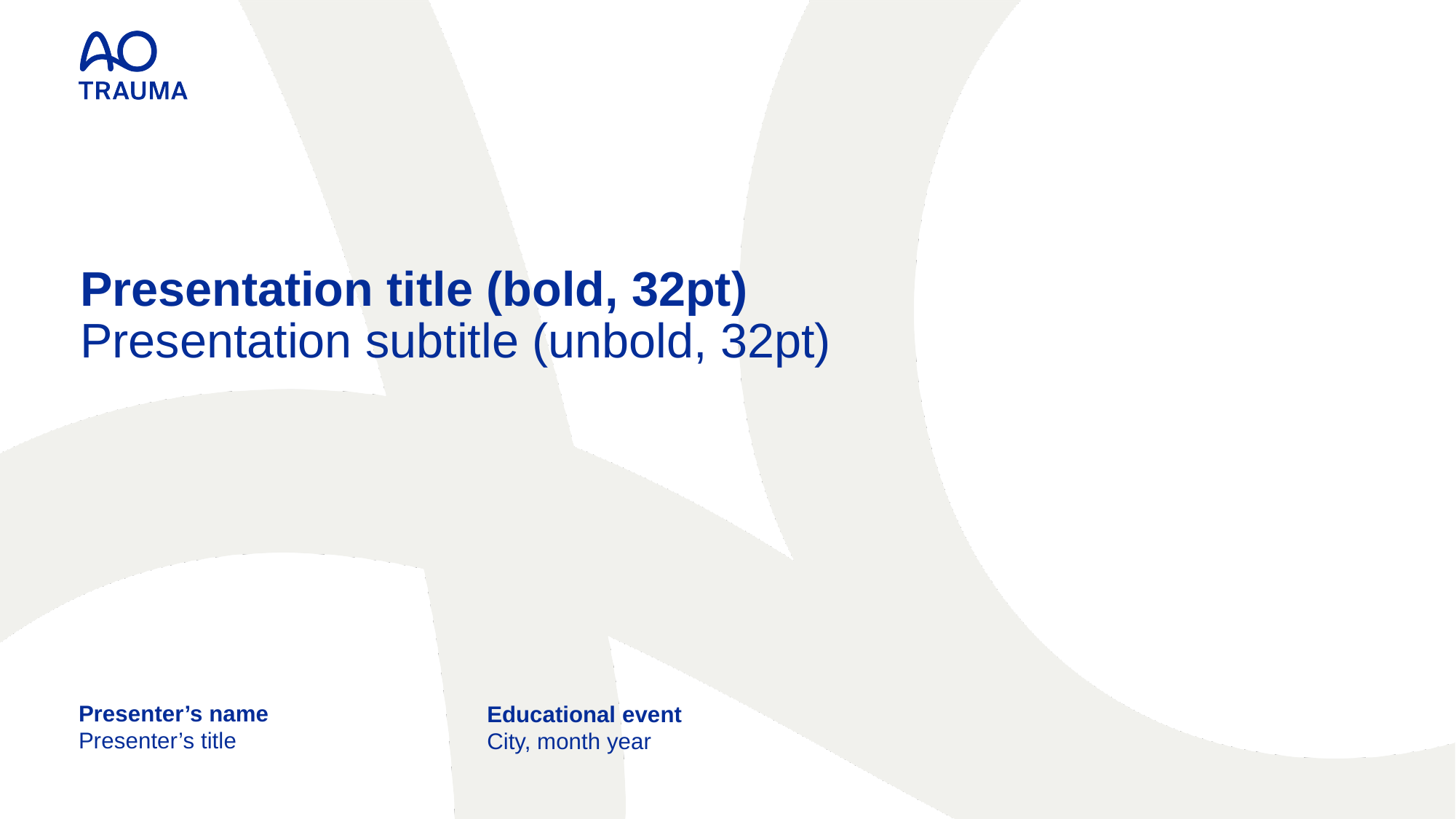

# Presentation title (bold, 32pt) Presentation subtitle (unbold, 32pt)
Presenter’s name
Educational event
Presenter’s title
City, month year